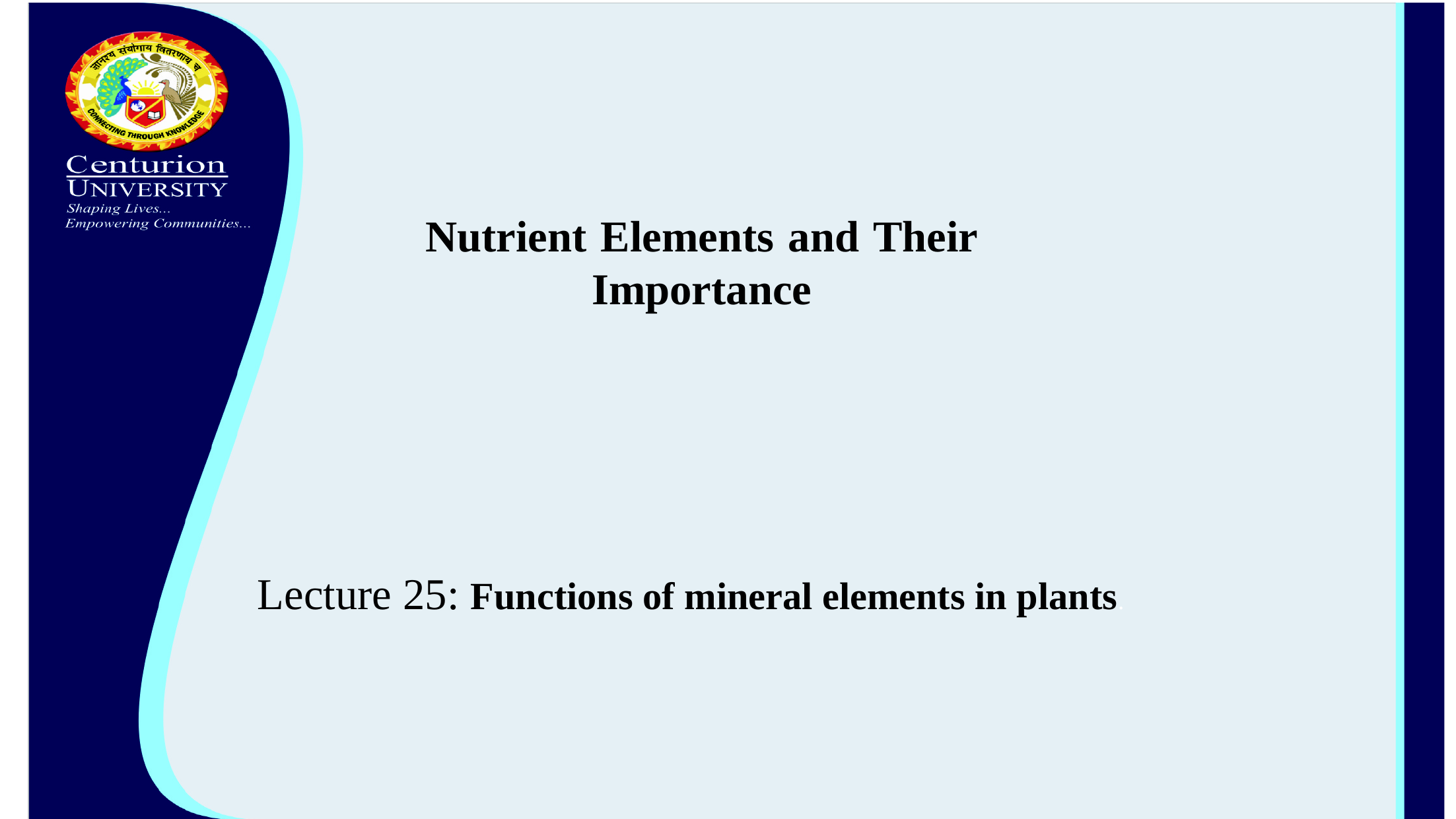

Nutrient Elements and Their Importance
 Lecture 25: Functions of mineral elements in plants.